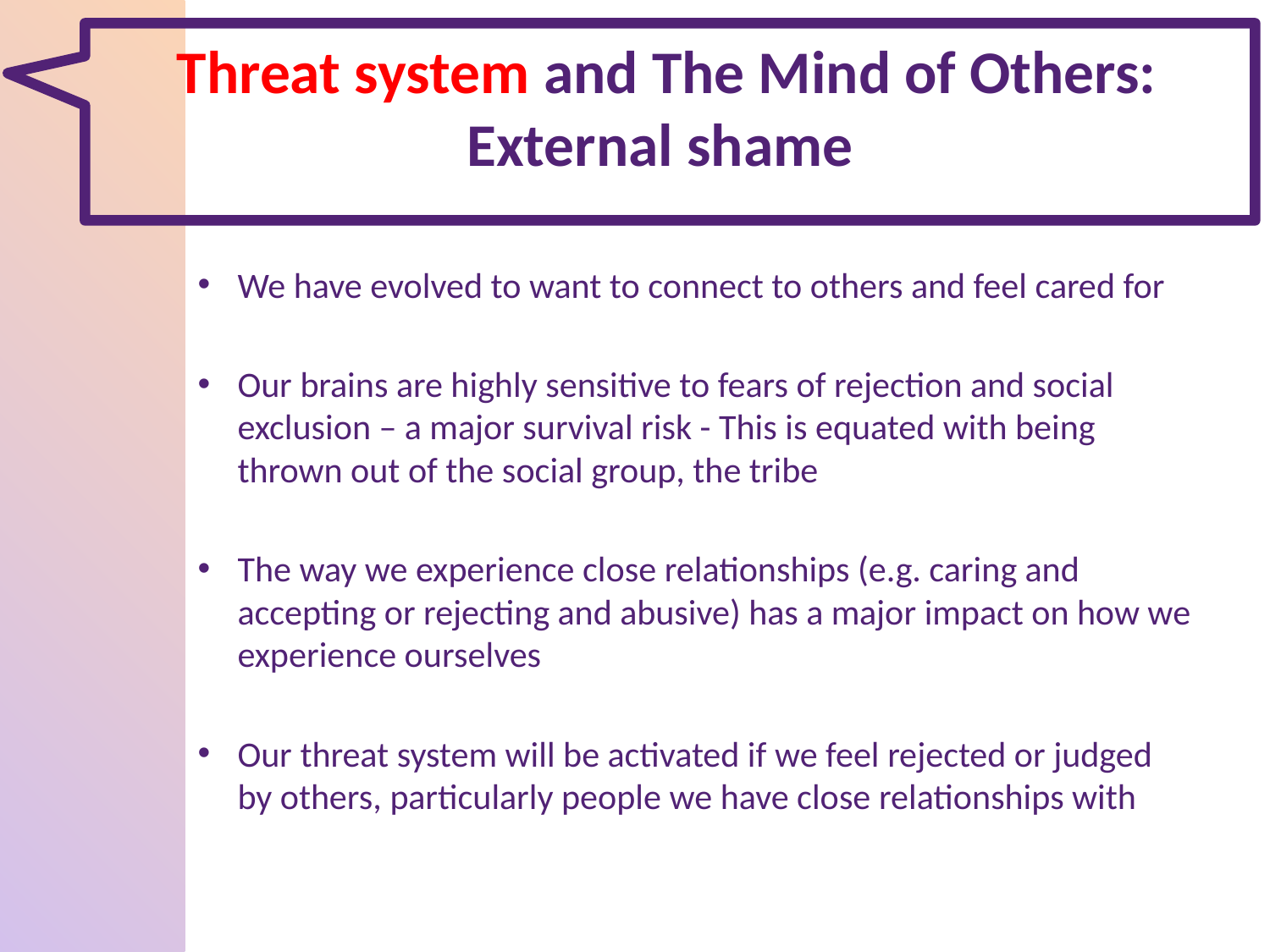

# Threat system and The Mind of Others: External shame
We have evolved to want to connect to others and feel cared for

Our brains are highly sensitive to fears of rejection and social exclusion – a major survival risk - This is equated with being thrown out of the social group, the tribe

The way we experience close relationships (e.g. caring and accepting or rejecting and abusive) has a major impact on how we experience ourselves

Our threat system will be activated if we feel rejected or judged by others, particularly people we have close relationships with